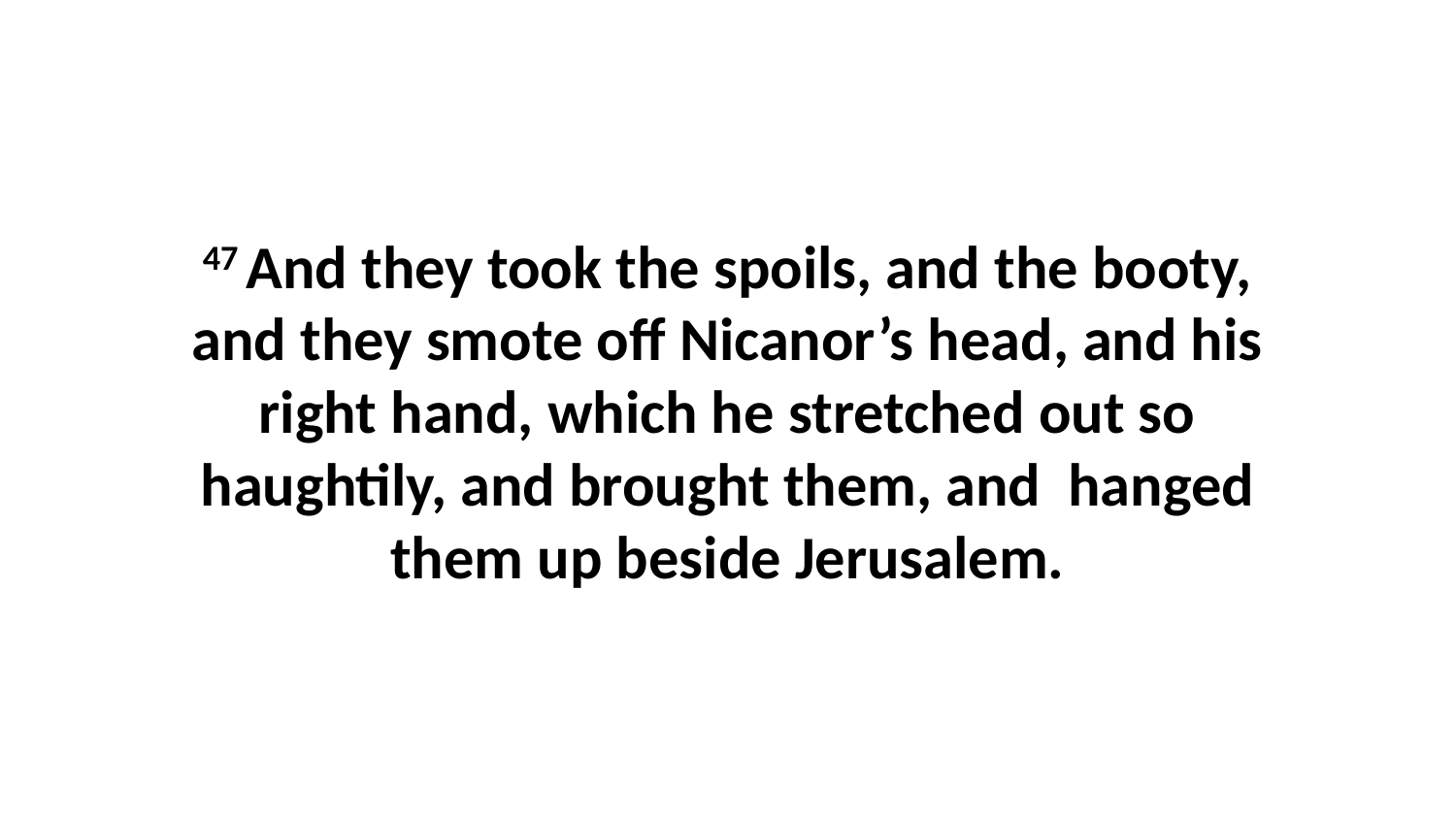

47 And they took the spoils, and the booty, and they smote off Nicanor’s head, and his right hand, which he stretched out so haughtily, and brought them, and  hanged them up beside Jerusalem.